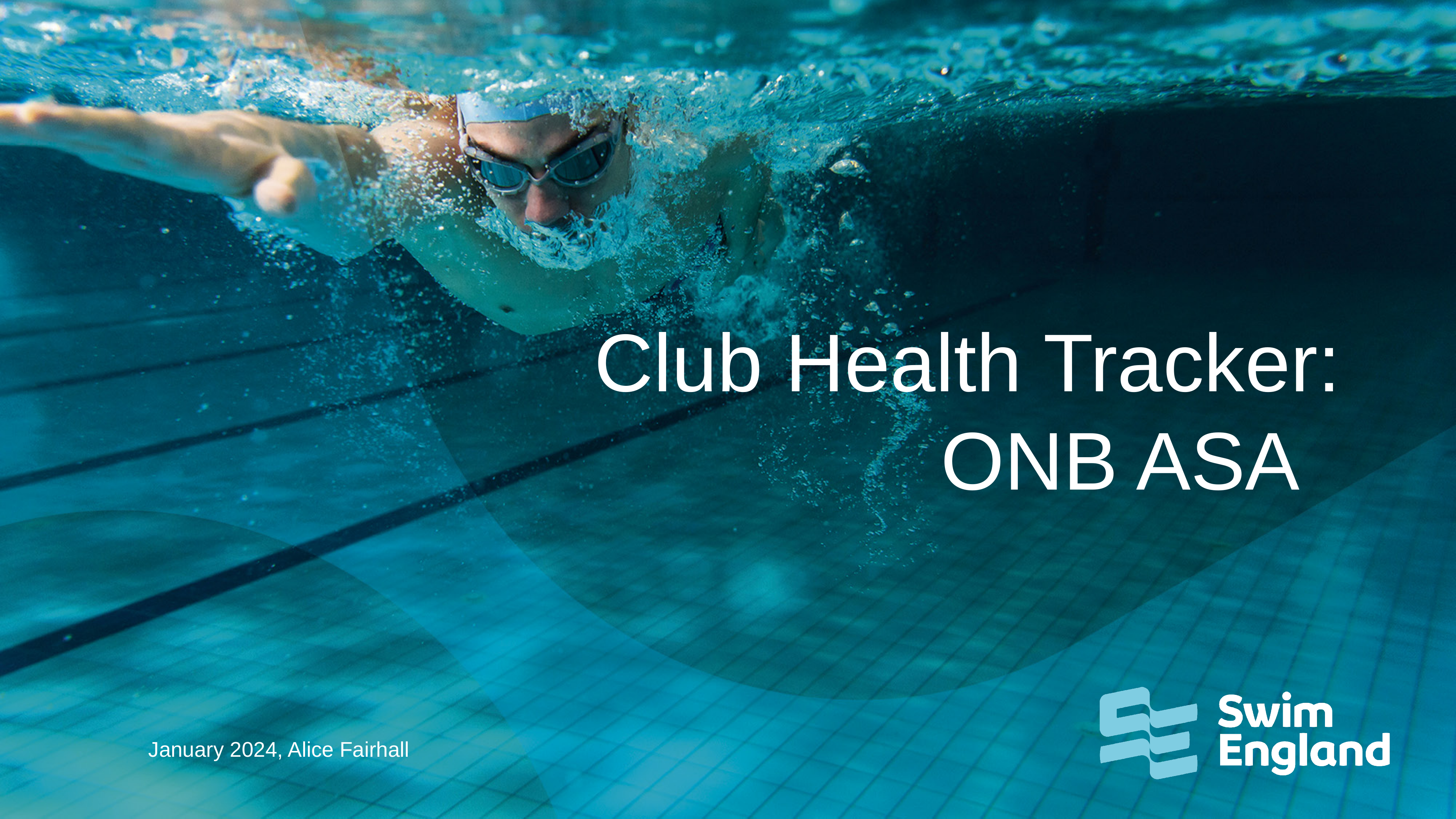

# Club Health Tracker: ONB ASA
January 2024, Alice Fairhall